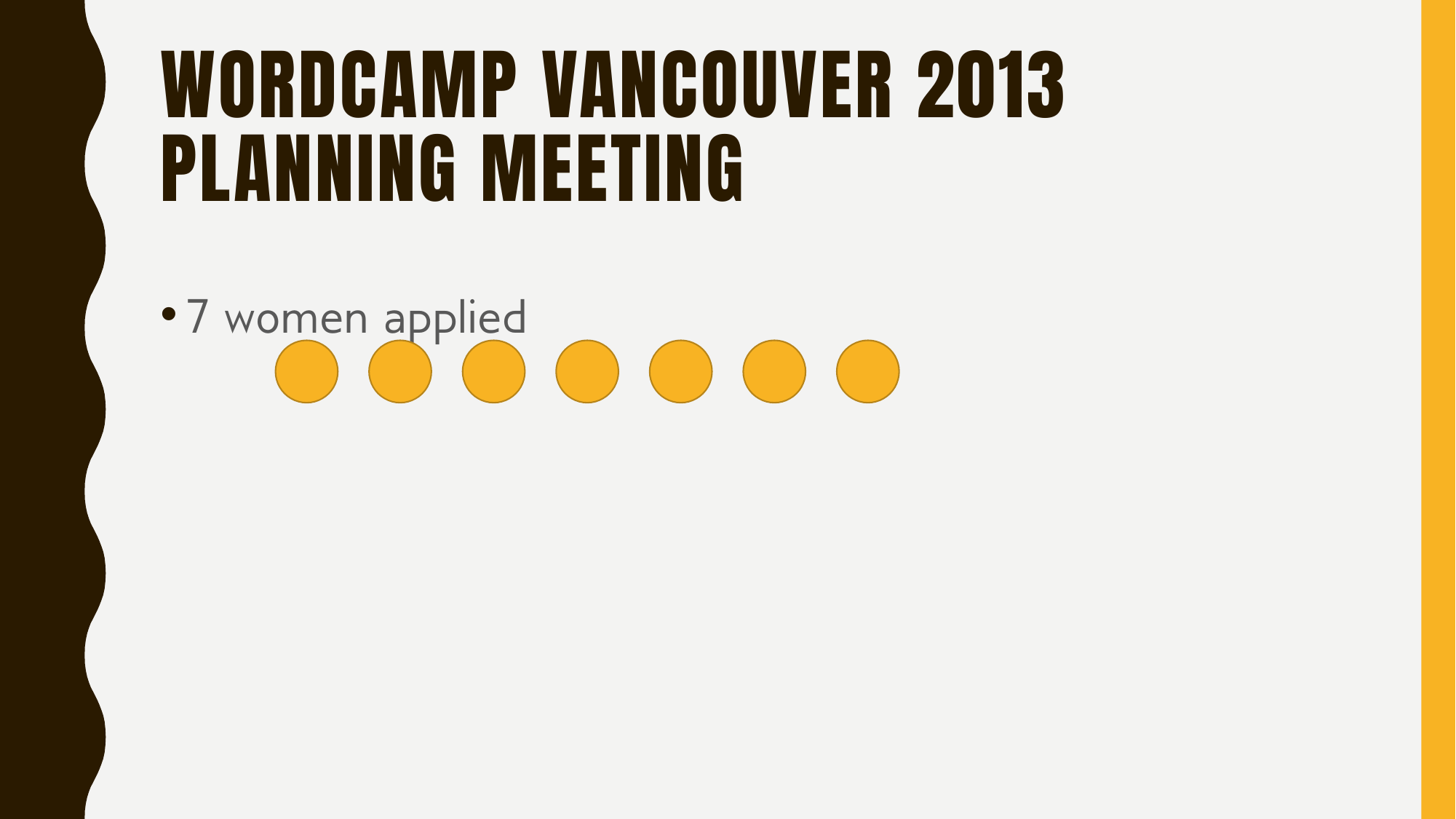

# WordCamp Vancouver 2013 Planning Meeting
7 women applied